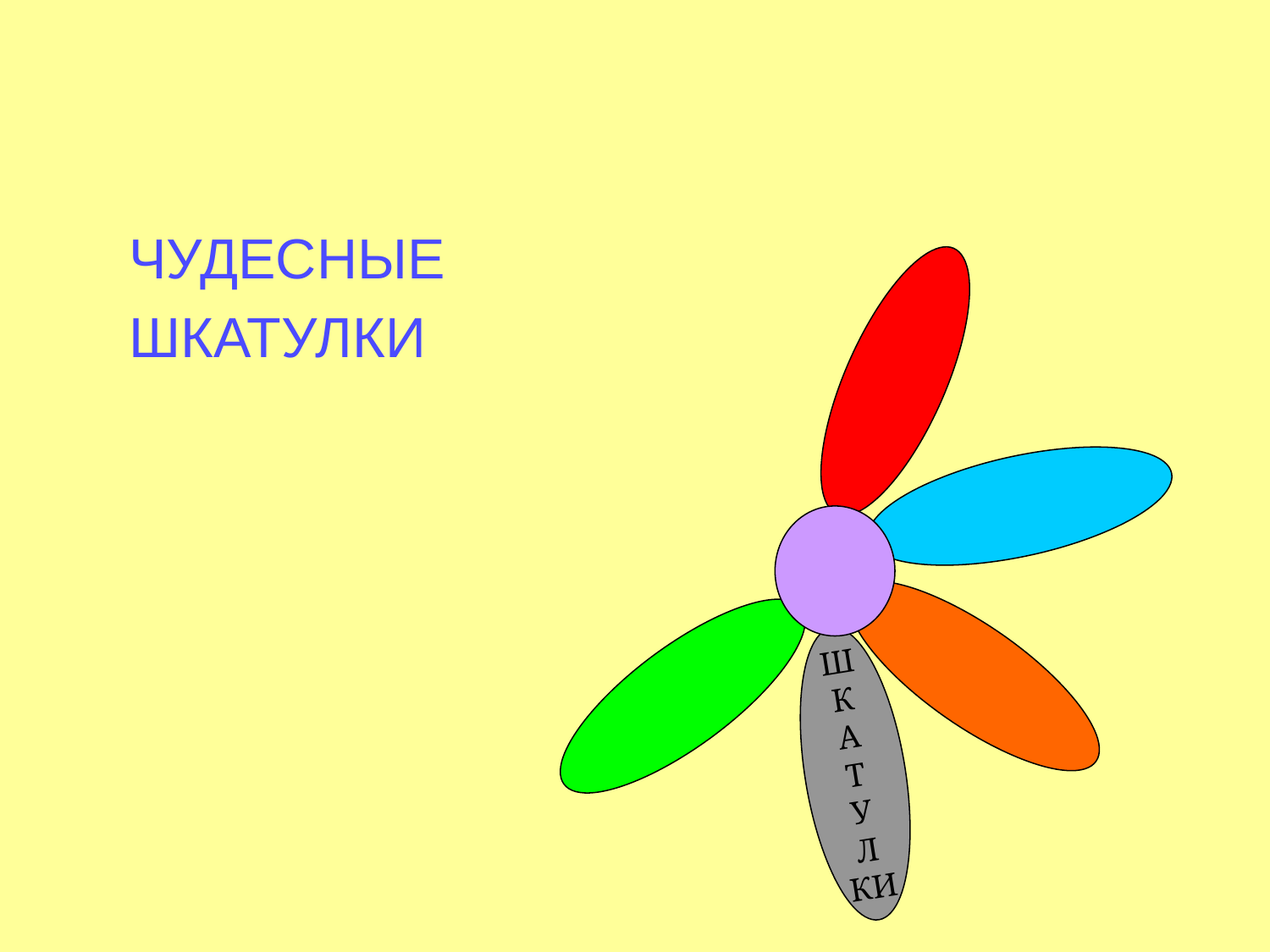

#
  ЧУДЕСНЫЕ
  ШКАТУЛКИ

Ш
К
А
Т
У
Л
КИ